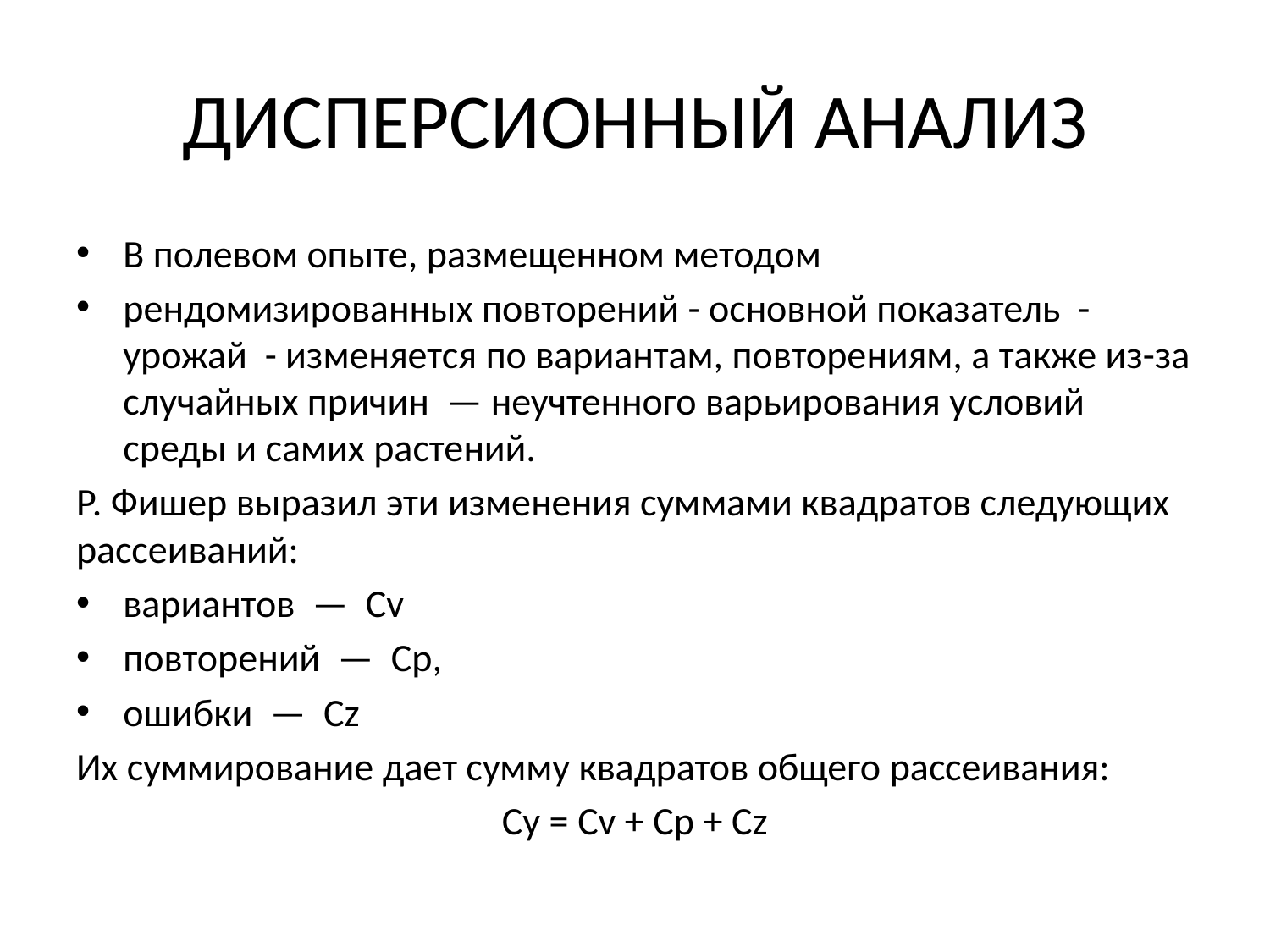

# ДИСПЕРСИОННЫЙ АНАЛИЗ
В полевом опыте, размещенном методом
рендомизированных повторений - основной показатель  -  урожай  - изменяется по вариантам, повторениям, а также из-за случайных причин  — неучтенного варьирования условий среды и самих растений.
Р. Фишер выразил эти изменения суммами квадратов следующих рассеиваний:
вариантов  —  Cv
повторений  —  Ср,
ошибки  —  Cz
Их суммирование дает сумму квадратов общего рассеивания:
Су = Cv + Ср + Cz